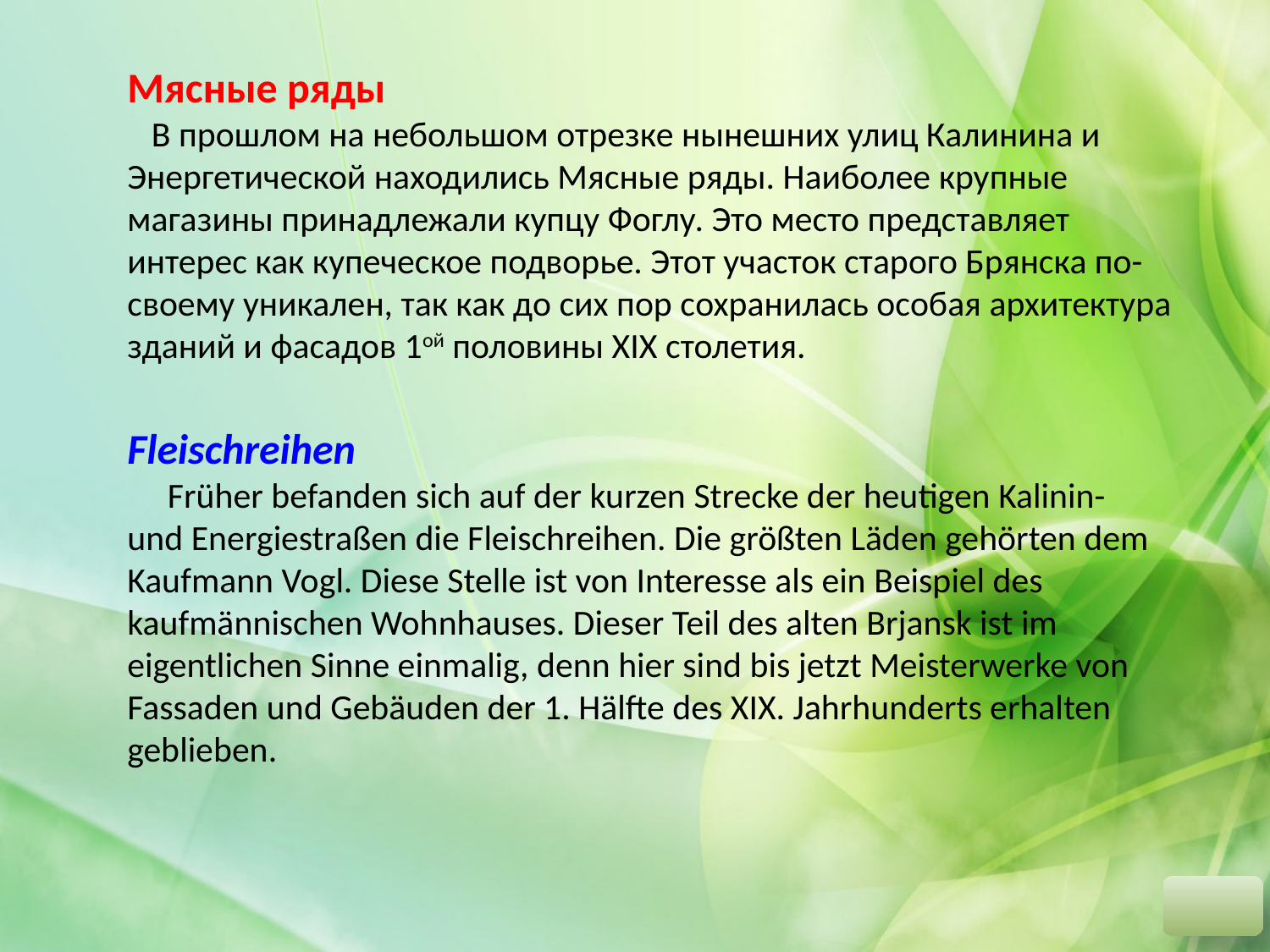

Мясные ряды
   В прошлом на небольшом отрезке нынешних улиц Калинина и Энергетической находились Мясные ряды. Наиболее крупные магазины принадлежали купцу Фоглу. Это место представляет интерес как купеческое подворье. Этот участок старого Брянска по-своему уникален, так как до сих пор сохранилась особая архитектура зданий и фасадов 1ой половины XIX столетия.
Fleischreihen
     Früher befanden sich auf der kurzen Strecke der heutigen Kalinin- und Energiestraßen die Fleischreihen. Die größten Läden gehörten dem Kaufmann Vogl. Diese Stelle ist von Interesse als ein Beispiel des kaufmännischen Wohnhauses. Dieser Teil des alten Brjansk ist im eigentlichen Sinne einmalig, denn hier sind bis jetzt Meisterwerke von Fassaden und Gebäuden der 1. Hälfte des XIX. Jahrhunderts erhalten geblieben.